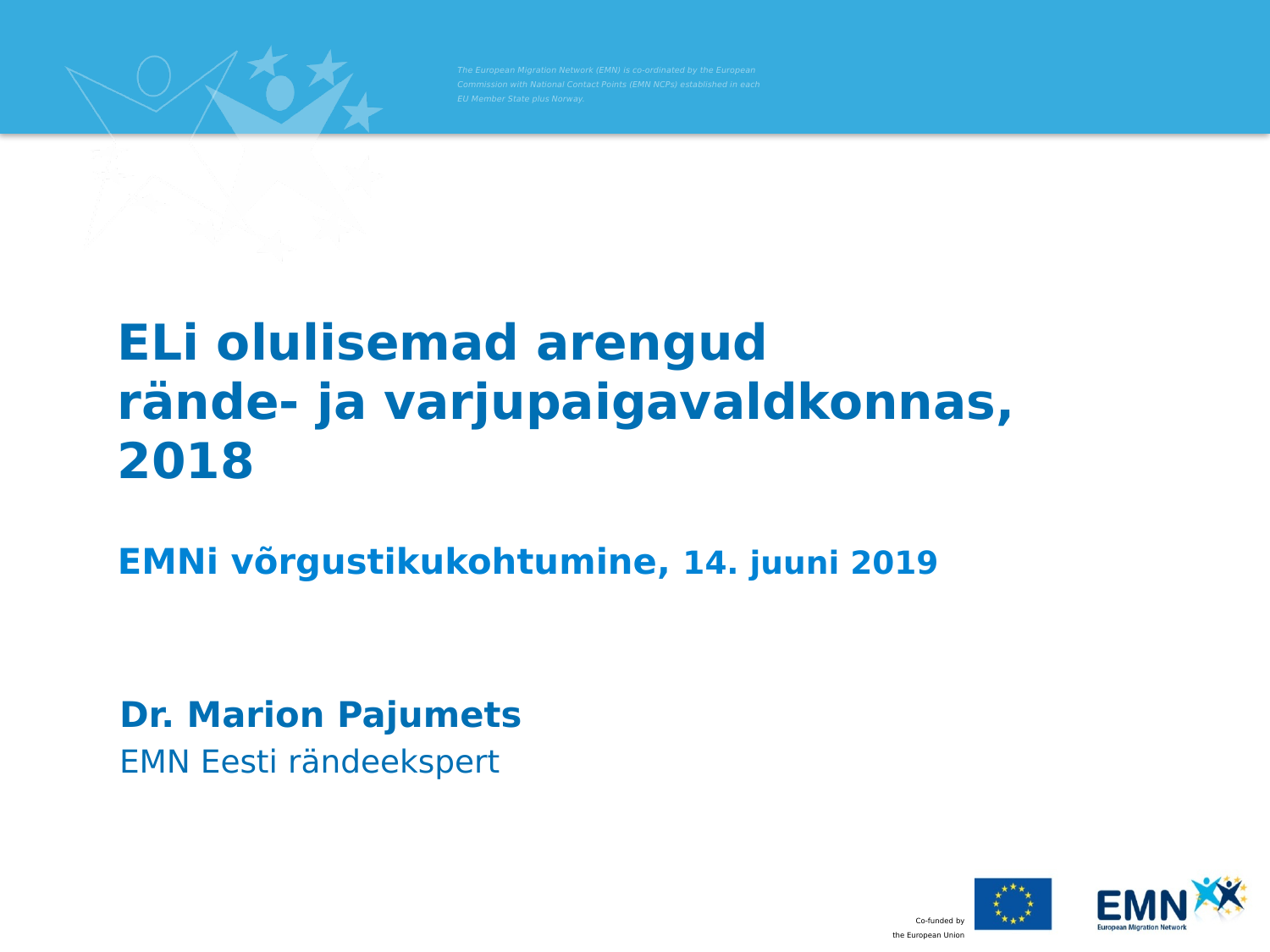

# ELi olulisemad arengud rände- ja varjupaigavaldkonnas, 2018 EMNi võrgustikukohtumine, 14. juuni 2019
Dr. Marion Pajumets
EMN Eesti rändeekspert